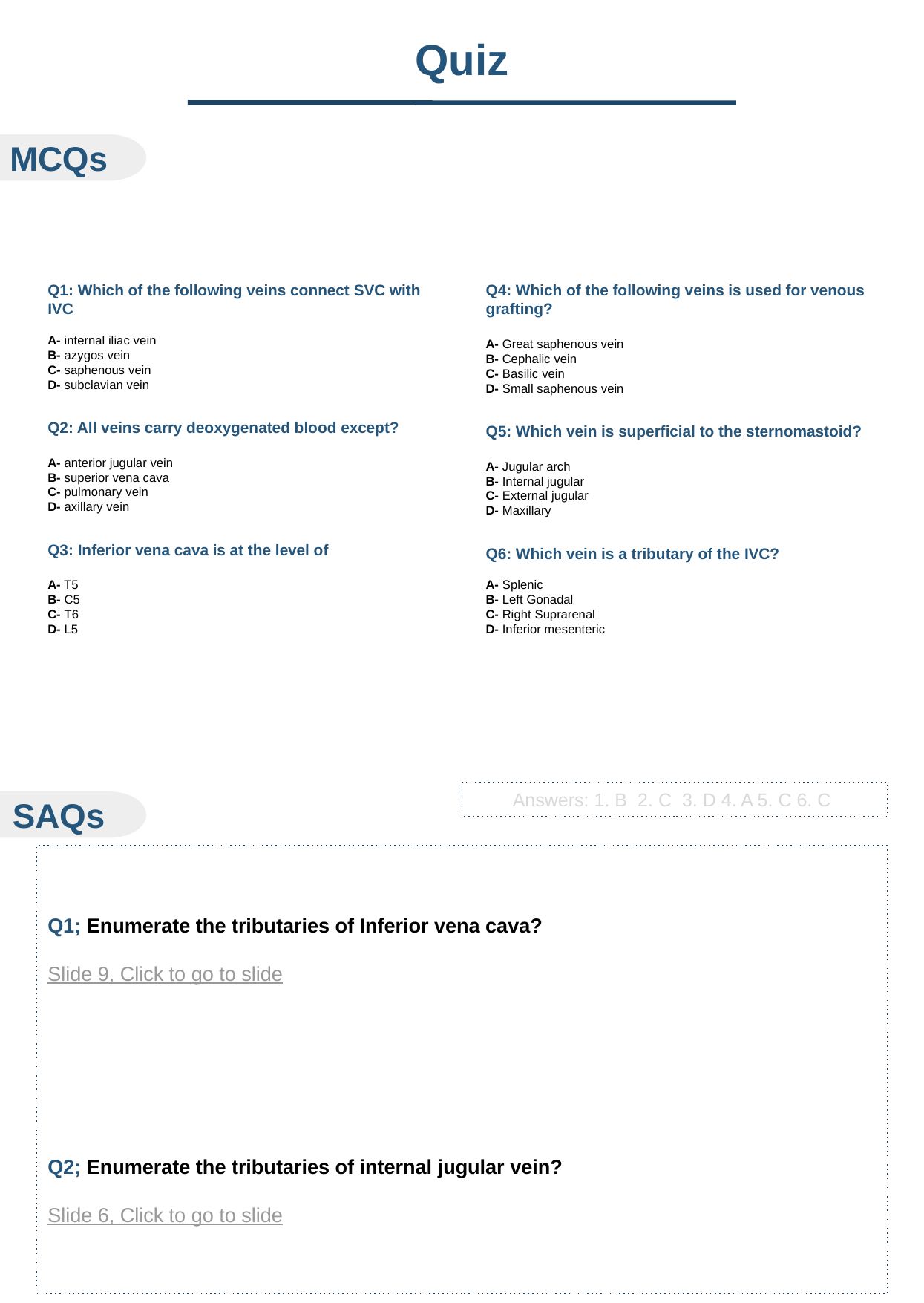

Quiz
MCQs
Q1: Which of the following veins connect SVC with IVC

A- internal iliac vein
B- azygos vein
C- saphenous vein
D- subclavian vein

Q2: All veins carry deoxygenated blood except?

A- anterior jugular vein
B- superior vena cava
C- pulmonary vein
D- axillary vein

Q3: Inferior vena cava is at the level of

A- T5
B- C5
C- T6
D- L5
Q4: Which of the following veins is used for venous grafting?

A- Great saphenous vein
B- Cephalic vein
C- Basilic vein
D- Small saphenous vein

Q5: Which vein is superficial to the sternomastoid?

A- Jugular arch
B- Internal jugular
C- External jugular
D- Maxillary

Q6: Which vein is a tributary of the IVC?

A- Splenic
B- Left Gonadal
C- Right Suprarenal
D- Inferior mesenteric
Answers: 1. B  2. C  3. D 4. A 5. C 6. C
SAQs
Q1; Enumerate the tributaries of Inferior vena cava?

Slide 9, Click to go to slide

Q2; Enumerate the tributaries of internal jugular vein?

Slide 6, Click to go to slide